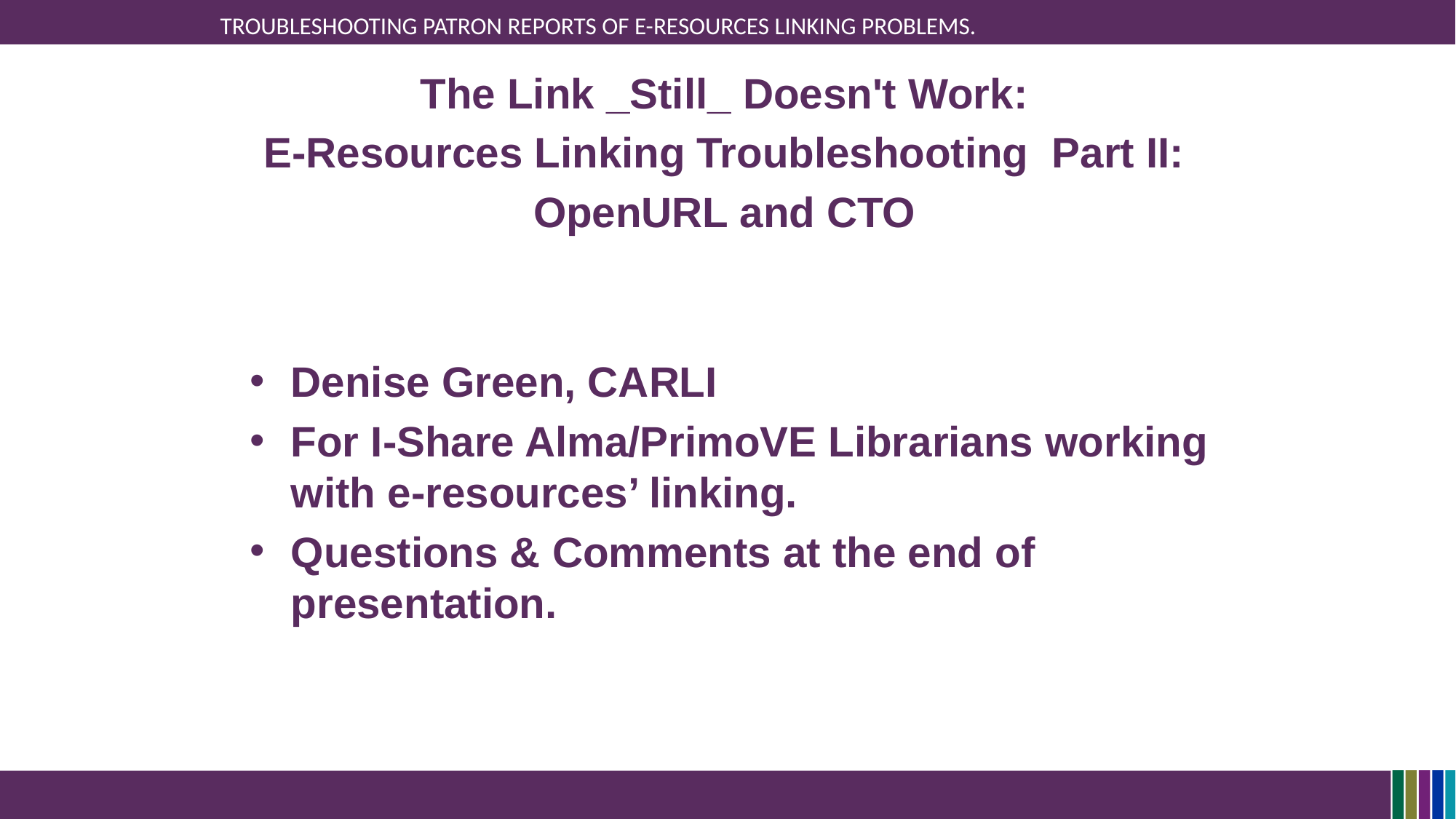

# Troubleshooting patron reports of e-resources linking problems.
The Link _Still_ Doesn't Work:
E-Resources Linking Troubleshooting  Part II:
OpenURL and CTO

Denise Green, CARLI
For I-Share Alma/PrimoVE Librarians working with e-resources’ linking.
Questions & Comments at the end of presentation.